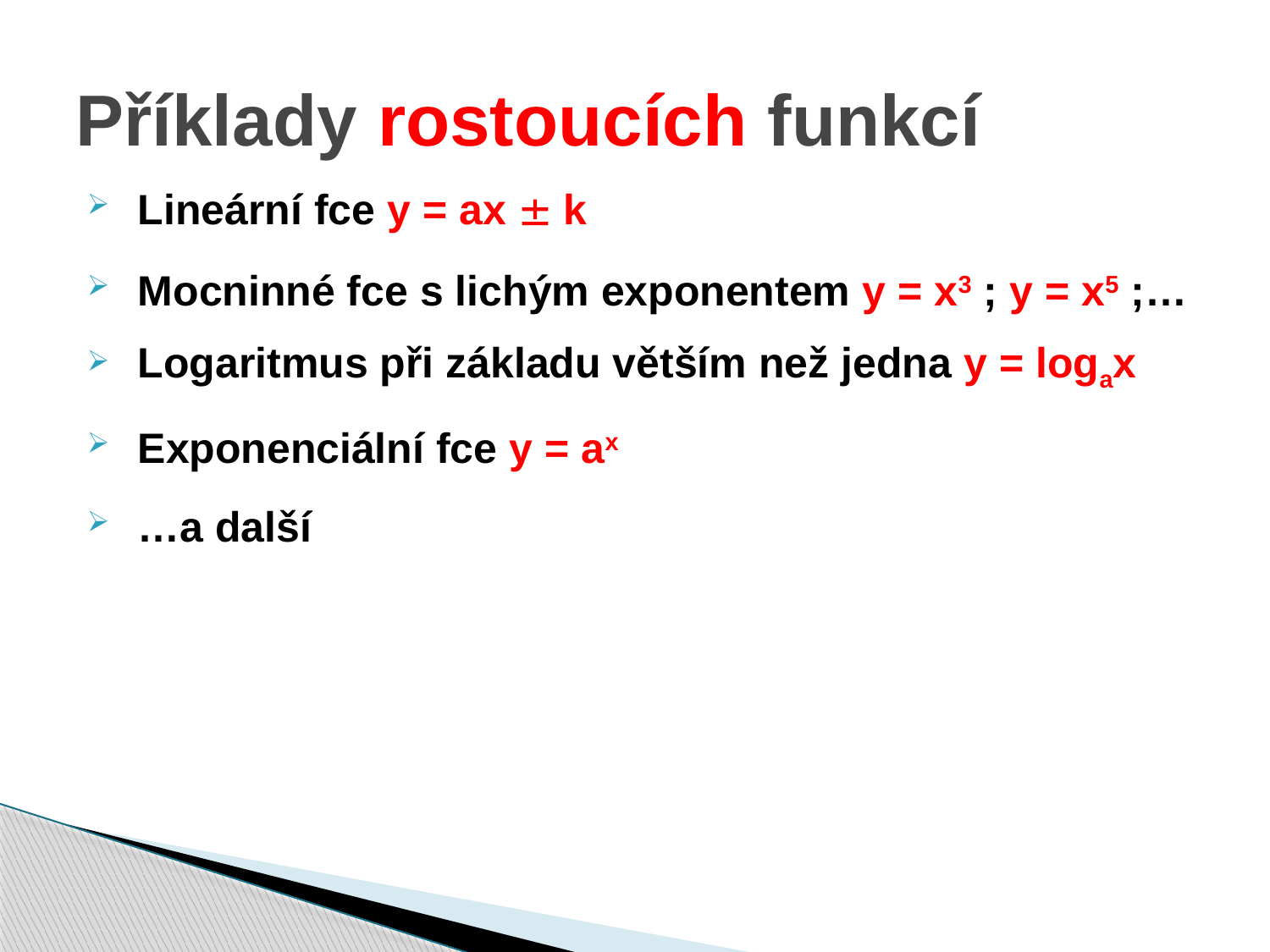

# Příklady rostoucích funkcí
Lineární fce y = ax ± k

Mocninné fce s lichým exponentem y = x3 ; y = x5 ;…

Logaritmus při základu větším než jedna y = logax

Exponenciální fce y = ax

…a další